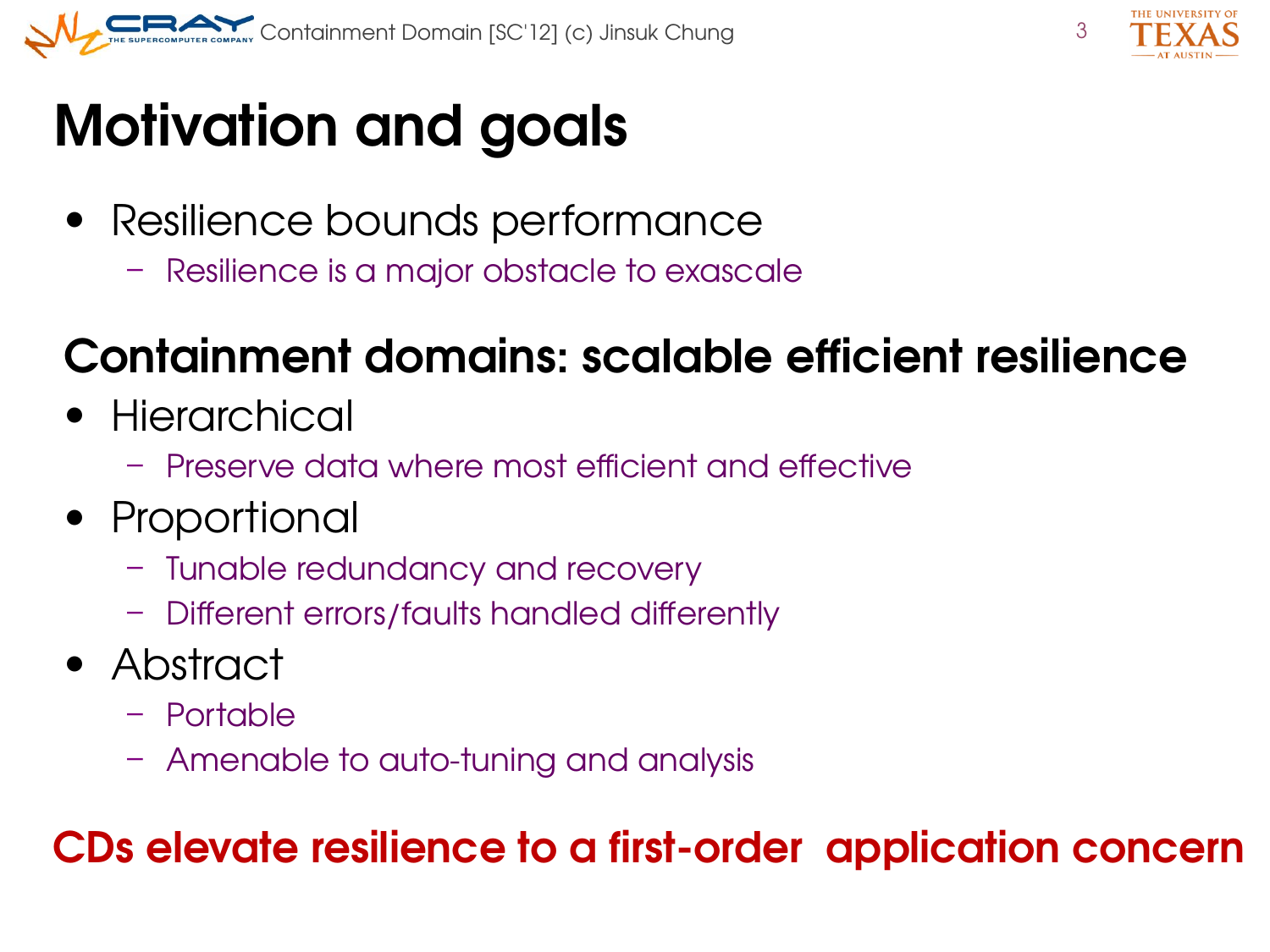

Containment Domain [SC'12] (c) Jinsuk Chung
3
# Motivation and goals
Resilience bounds performance
Resilience is a major obstacle to exascale

Containment domains: scalable efficient resilience
Hierarchical
Preserve data where most efficient and effective
Proportional
Tunable redundancy and recovery
Different errors/faults handled differently
Abstract
Portable
Amenable to auto-tuning and analysis

CDs elevate resilience to a first-order  application concern